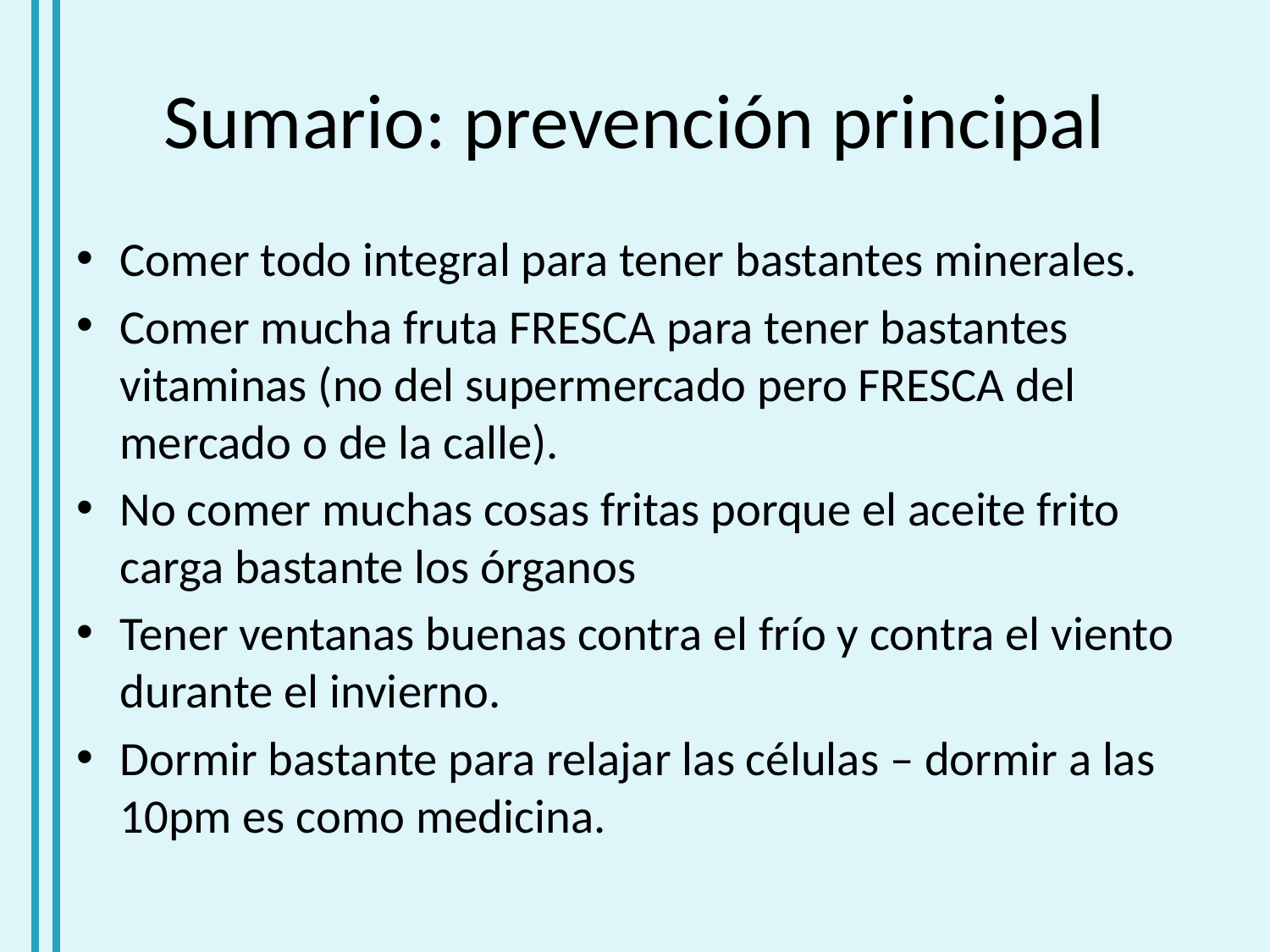

# Sumario: prevención principal
Comer todo integral para tener bastantes minerales.
Comer mucha fruta FRESCA para tener bastantes vitaminas (no del supermercado pero FRESCA del mercado o de la calle).
No comer muchas cosas fritas porque el aceite frito carga bastante los órganos
Tener ventanas buenas contra el frío y contra el viento durante el invierno.
Dormir bastante para relajar las células – dormir a las 10pm es como medicina.